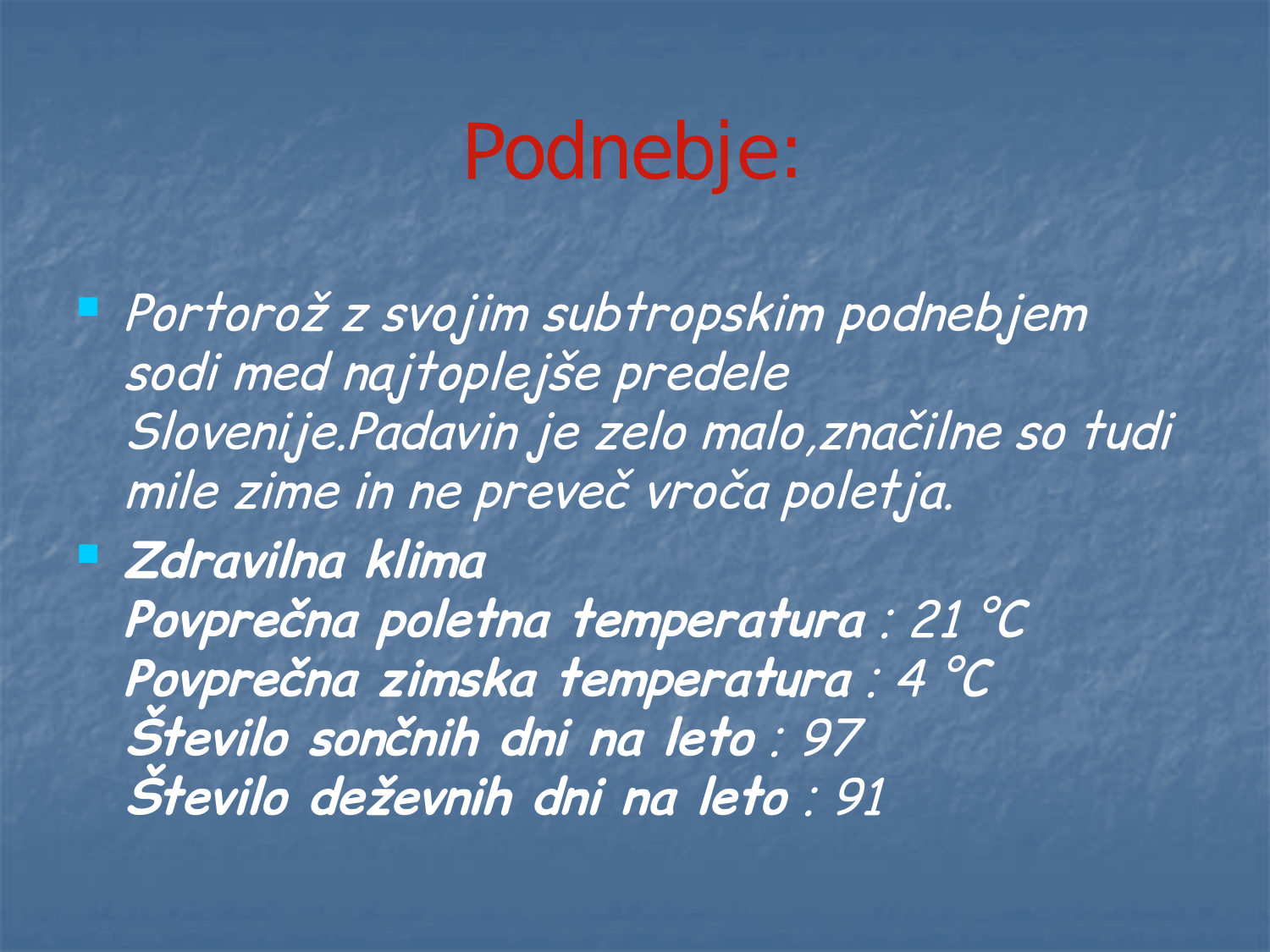

# Podnebje:
Portorož z svojim subtropskim podnebjem sodi med najtoplejše predele Slovenije.Padavin je zelo malo,značilne so tudi mile zime in ne preveč vroča poletja.
Zdravilna klima
Povprečna poletna temperatura : 21 °C
Povprečna zimska temperatura : 4 °C
Število sončnih dni na leto : 97 
Število deževnih dni na leto : 91